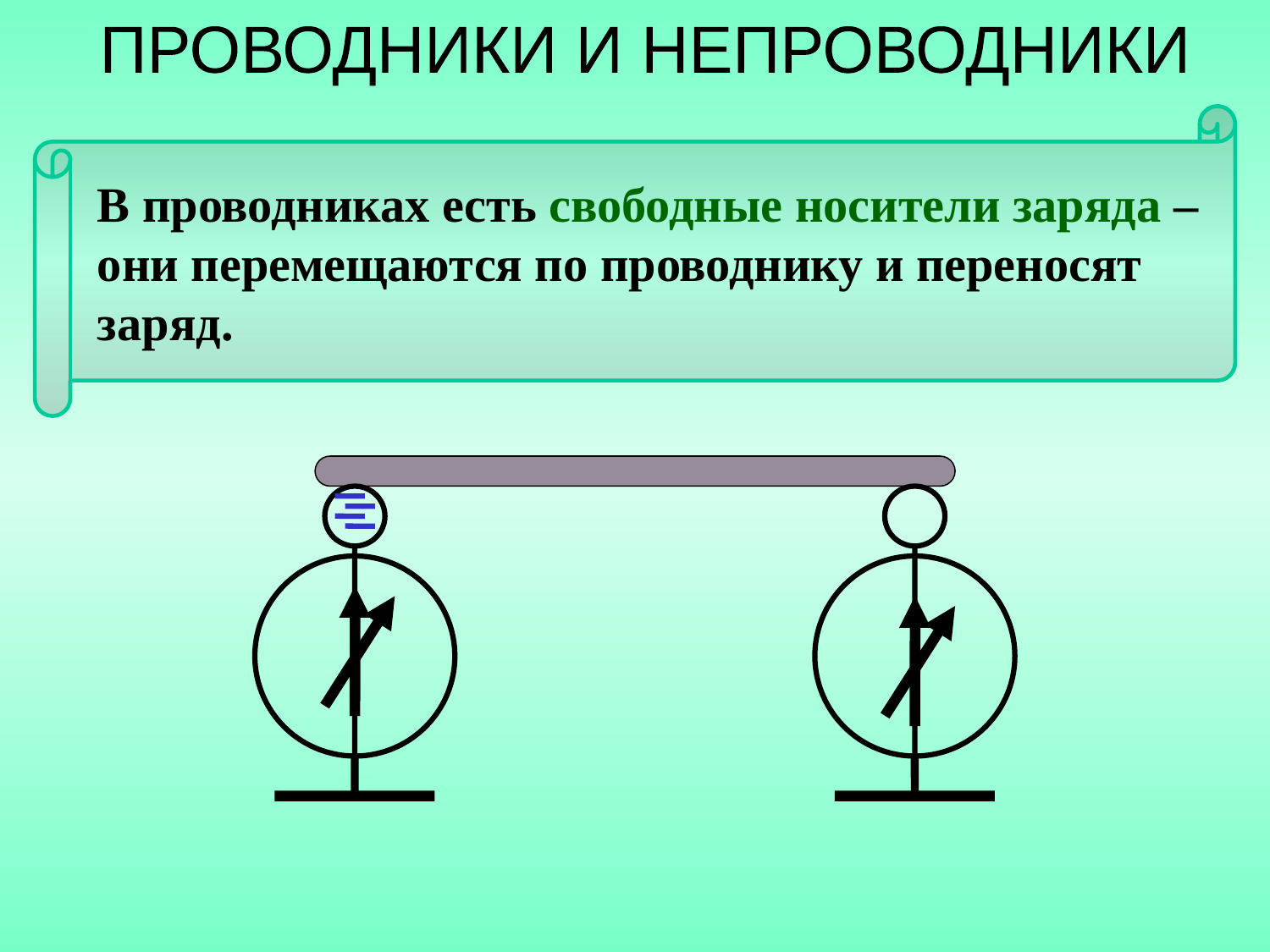

ПРОВОДНИКИ И НЕПРОВОДНИКИ

В проводниках есть свободные носители заряда – они перемещаются по проводнику и переносят заряд.